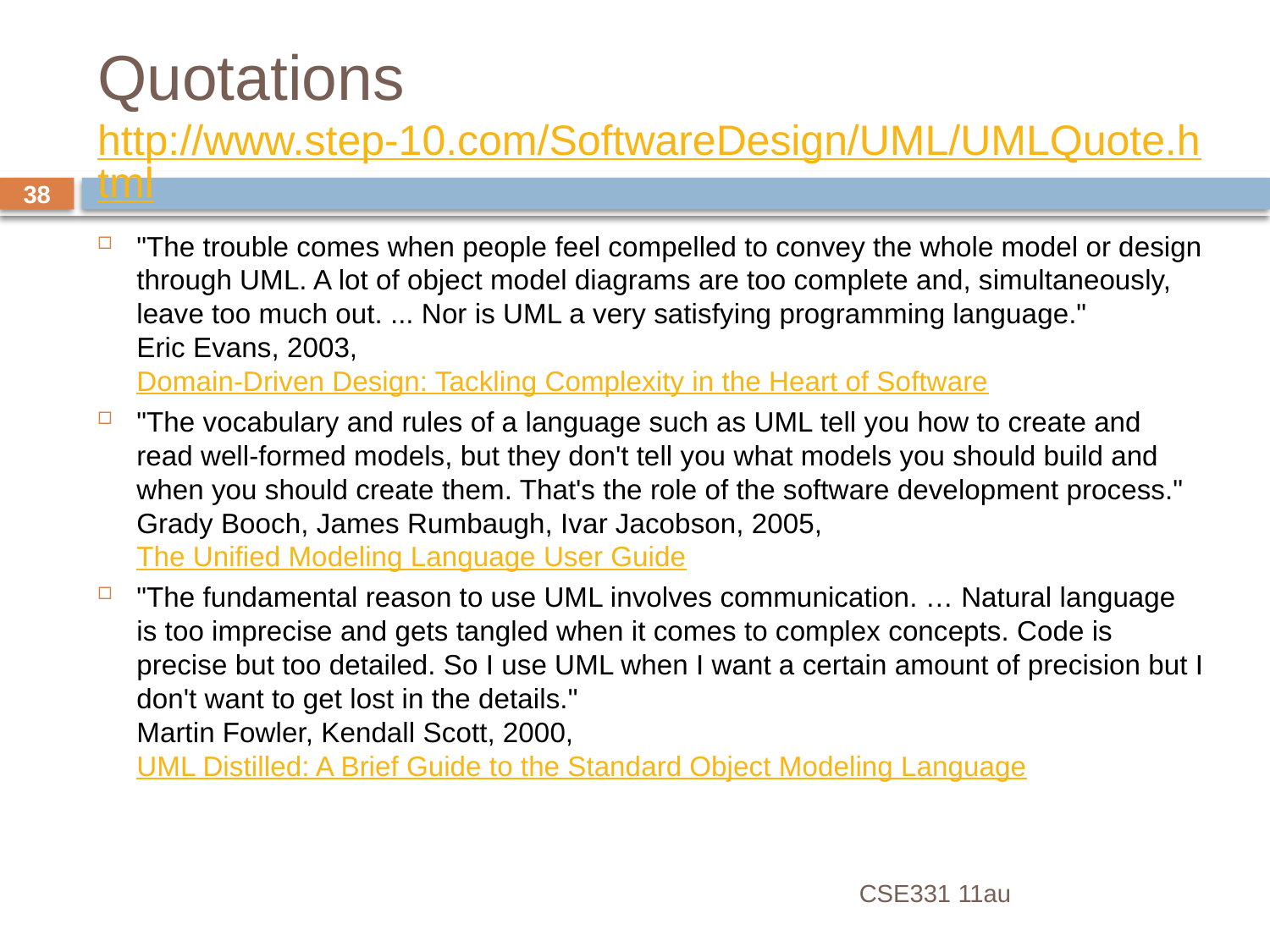

# Quotations http://www.step-10.com/SoftwareDesign/UML/UMLQuote.html
38
"The trouble comes when people feel compelled to convey the whole model or design through UML. A lot of object model diagrams are too complete and, simultaneously, leave too much out. ... Nor is UML a very satisfying programming language." 
Eric Evans, 2003, Domain-Driven Design: Tackling Complexity in the Heart of Software
"The vocabulary and rules of a language such as UML tell you how to create and read well-formed models, but they don't tell you what models you should build and when you should create them. That's the role of the software development process." 
Grady Booch, James Rumbaugh, Ivar Jacobson, 2005, The Unified Modeling Language User Guide
"The fundamental reason to use UML involves communication. … Natural language is too imprecise and gets tangled when it comes to complex concepts. Code is precise but too detailed. So I use UML when I want a certain amount of precision but I don't want to get lost in the details." 
Martin Fowler, Kendall Scott, 2000, UML Distilled: A Brief Guide to the Standard Object Modeling Language

CSE331 11au